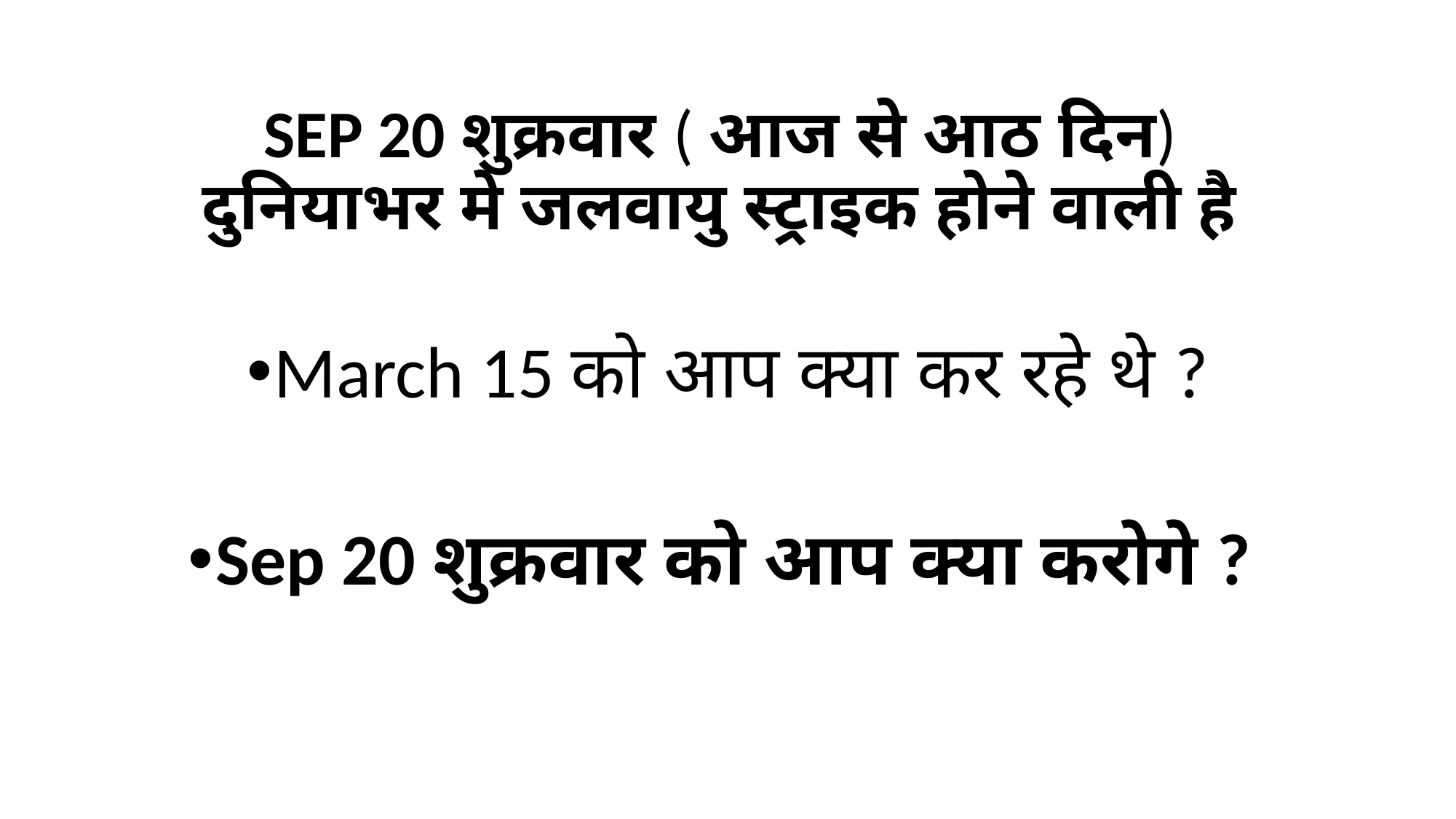

# SEP 20 शुक्रवार ( आज से आठ दिन) दुनियाभर मे जलवायु स्ट्राइक होने वाली है
March 15 को आप क्या कर रहे थे ?

Sep 20 शुक्रवार को आप क्या करोगे ?